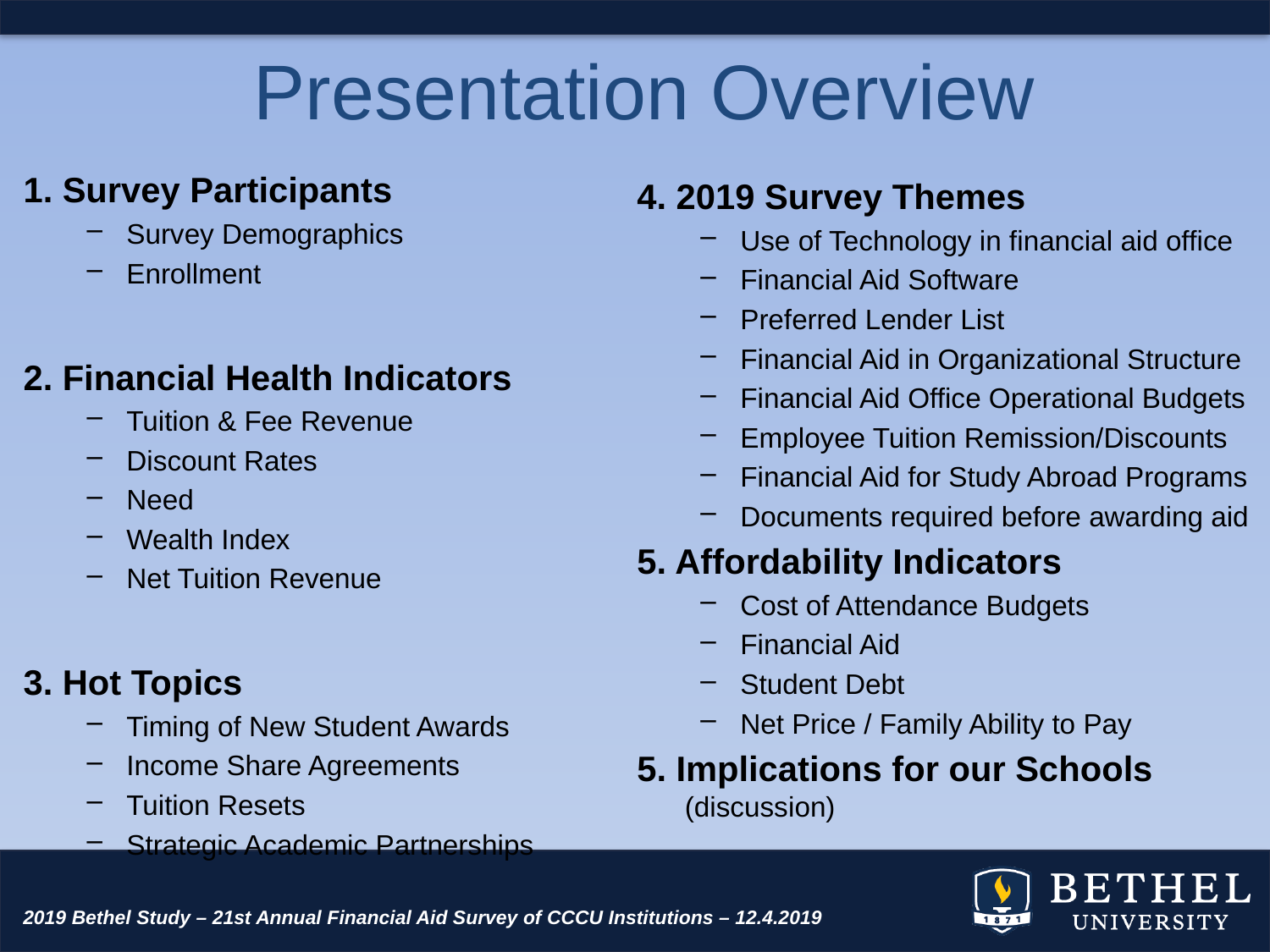

# Presentation Overview
1. Survey Participants
Survey Demographics
Enrollment

2. Financial Health Indicators
Tuition & Fee Revenue
Discount Rates
Need
Wealth Index
Net Tuition Revenue

3. Hot Topics
Timing of New Student Awards
Income Share Agreements
Tuition Resets
Strategic Academic Partnerships
4. 2019 Survey Themes
Use of Technology in financial aid office
Financial Aid Software
Preferred Lender List
Financial Aid in Organizational Structure
Financial Aid Office Operational Budgets
Employee Tuition Remission/Discounts
Financial Aid for Study Abroad Programs
Documents required before awarding aid
5. Affordability Indicators
Cost of Attendance Budgets
Financial Aid
Student Debt
Net Price / Family Ability to Pay
5. Implications for our Schools (discussion)
2019 Bethel Study – 21st Annual Financial Aid Survey of CCCU Institutions – 12.4.2019